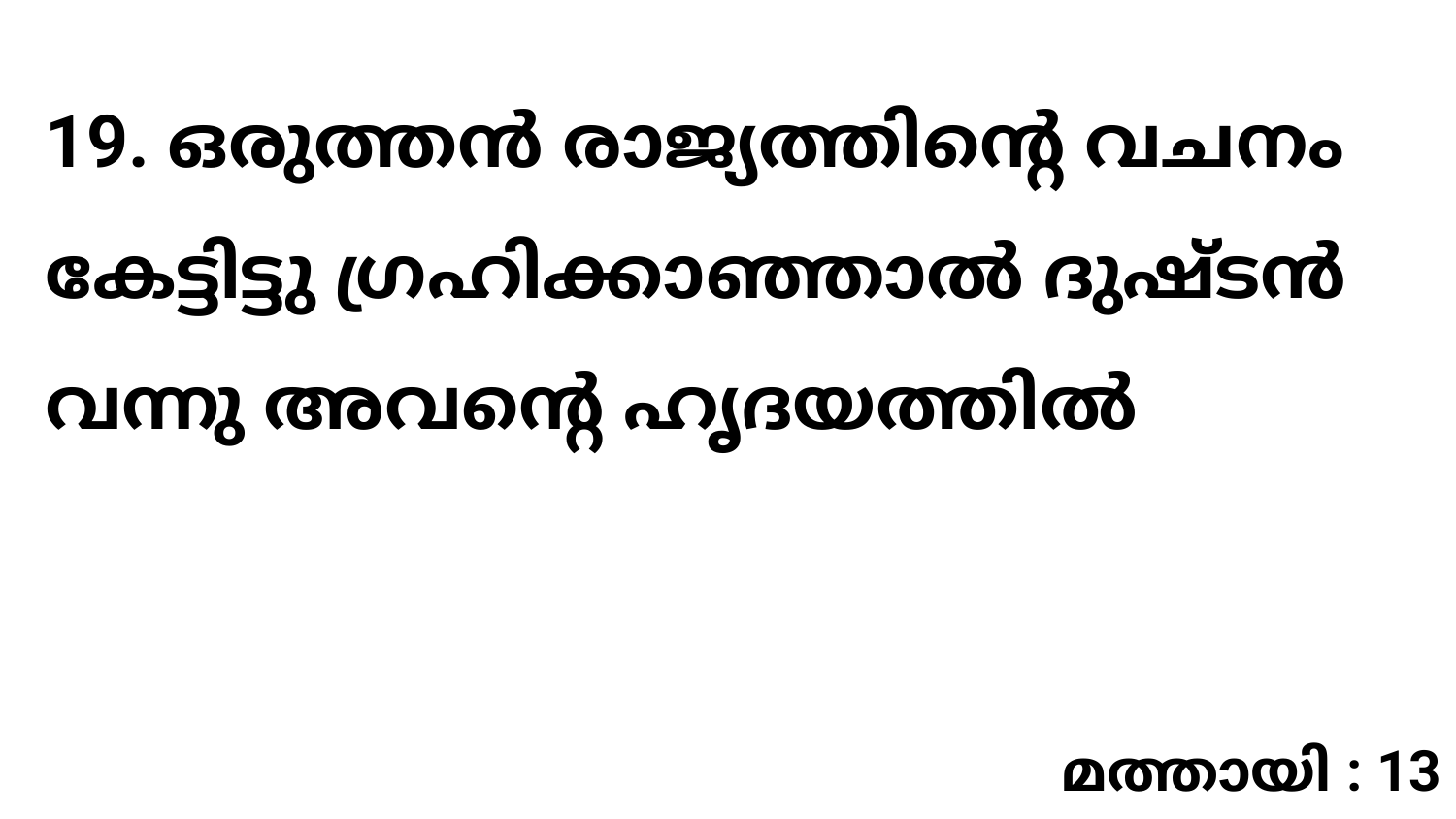

19. ഒരുത്തൻ രാജ്യത്തിന്റെ വചനം കേട്ടിട്ടു ഗ്രഹിക്കാഞ്ഞാൽ ദുഷ്ടൻ വന്നു അവന്റെ ഹൃദയത്തിൽ
മത്തായി : 13